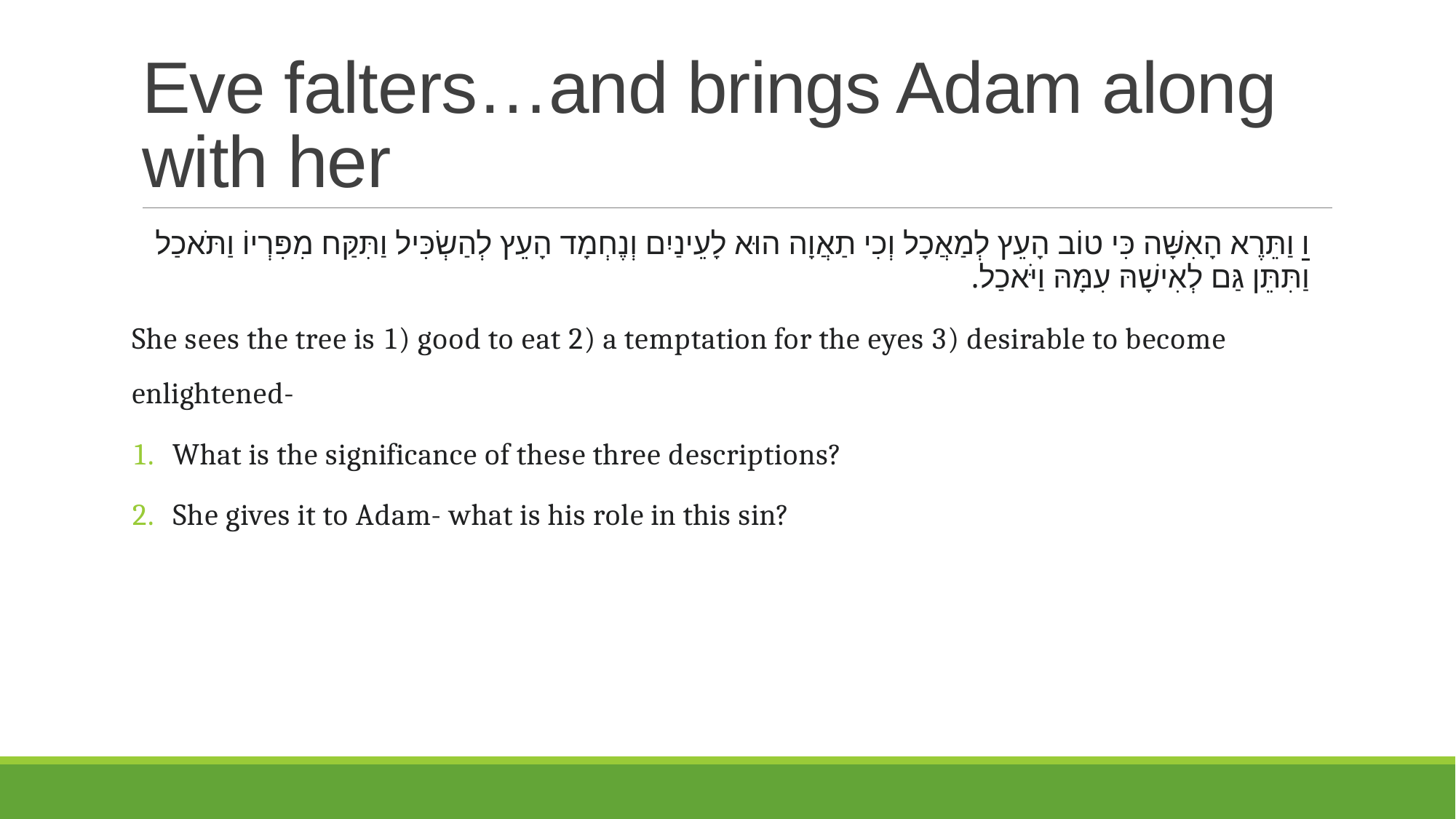

# Eve falters…and brings Adam along with her
ו וַתֵּרֶא הָאִשָּׁה כִּי טוֹב הָעֵץ לְמַאֲכָל וְכִי תַאֲוָה הוּא לָעֵינַיִם וְנֶחְמָד הָעֵץ לְהַשְׂכִּיל וַתִּקַּח מִפִּרְיוֹ וַתֹּאכַל וַתִּתֵּן גַּם לְאִישָׁהּ עִמָּהּ וַיֹּאכַל.
She sees the tree is 1) good to eat 2) a temptation for the eyes 3) desirable to become enlightened-
What is the significance of these three descriptions?
She gives it to Adam- what is his role in this sin?